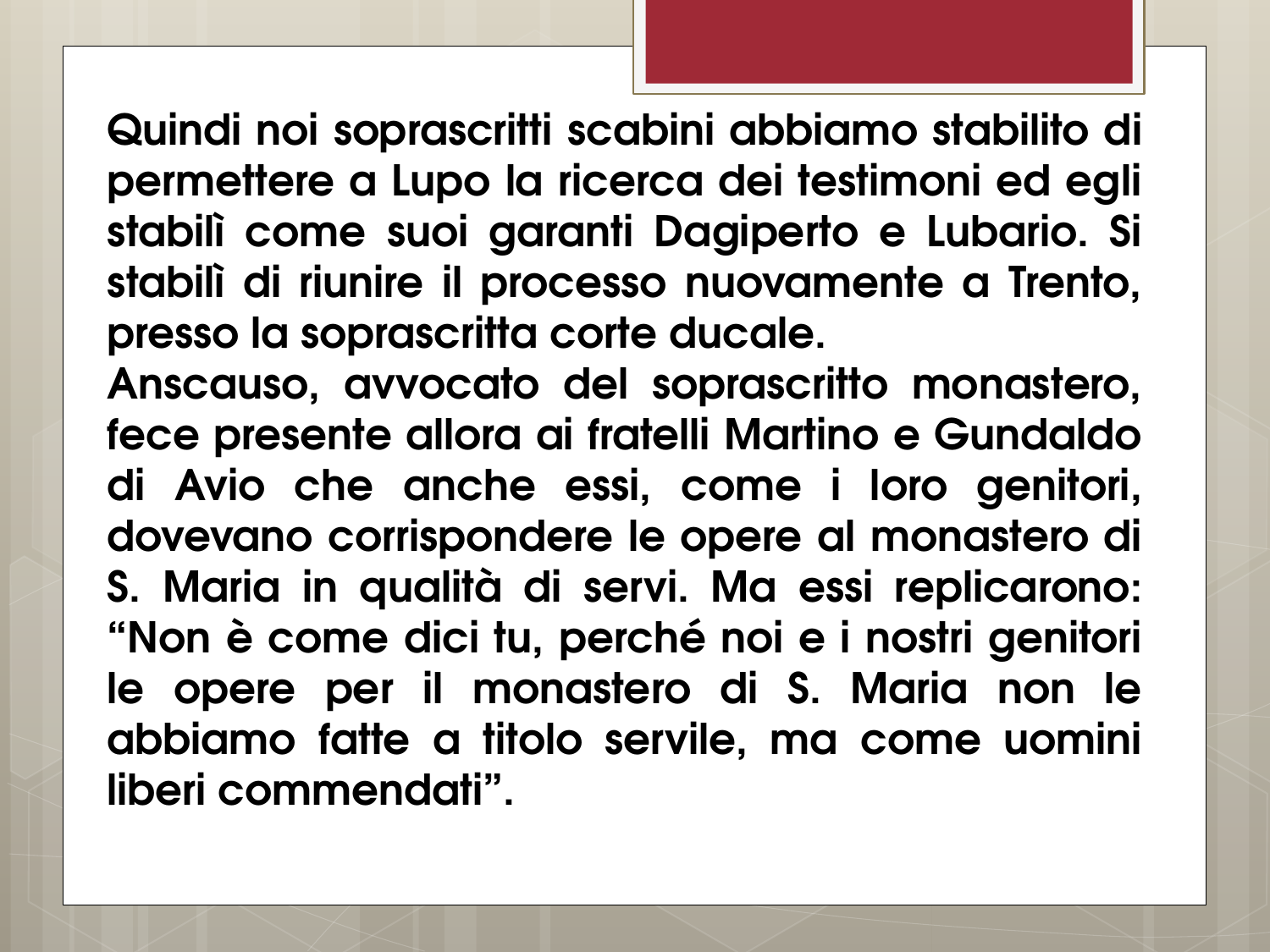

Quindi noi soprascritti scabini abbiamo stabilito di permettere a Lupo la ricerca dei testimoni ed egli stabilì come suoi garanti Dagiperto e Lubario. Si stabilì di riunire il processo nuovamente a Trento, presso la soprascritta corte ducale.
Anscauso, avvocato del soprascritto monastero, fece presente allora ai fratelli Martino e Gundaldo di Avio che anche essi, come i loro genitori, dovevano corrispondere le opere al monastero di S. Maria in qualità di servi. Ma essi replicarono: “Non è come dici tu, perché noi e i nostri genitori le opere per il monastero di S. Maria non le abbiamo fatte a titolo servile, ma come uomini liberi commendati”.